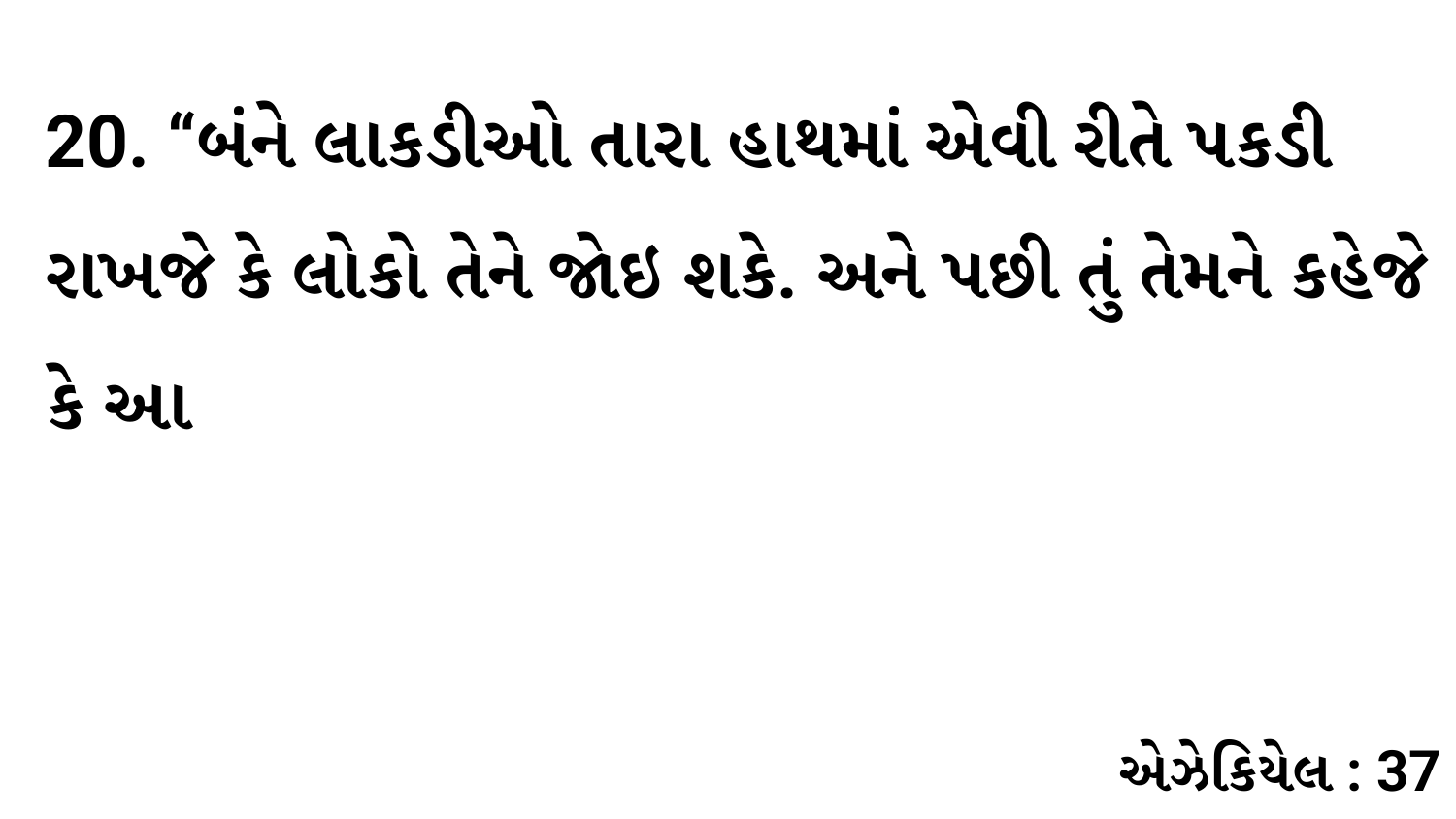

20. “બંને લાકડીઓ તારા હાથમાં એવી રીતે પકડી રાખજે કે લોકો તેને જોઇ શકે. અને પછી તું તેમને કહેજે કે આ
એઝેકિયેલ : 37